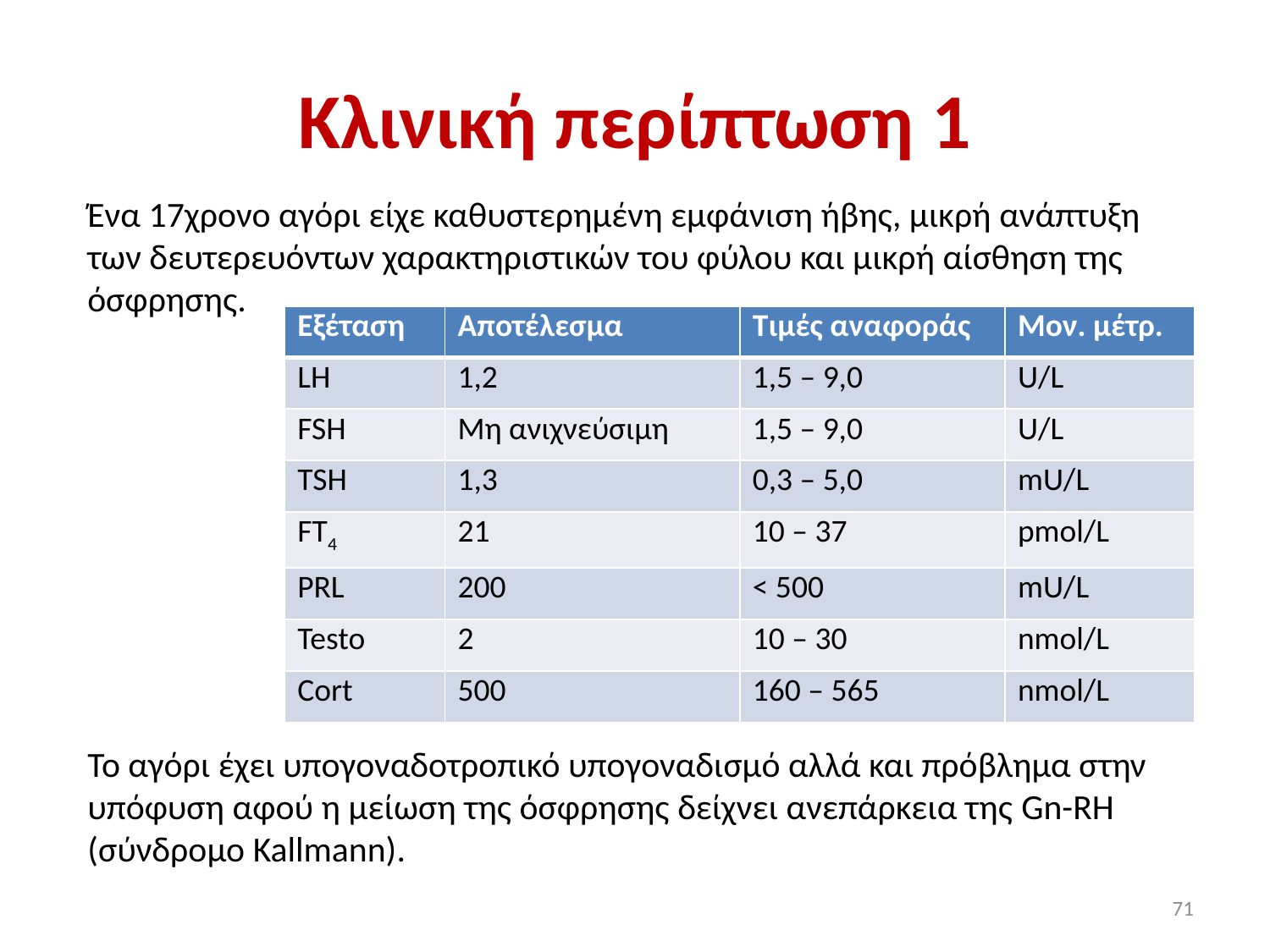

# Κλινική περίπτωση 1
Ένα 17χρονο αγόρι είχε καθυστερημένη εμφάνιση ήβης, μικρή ανάπτυξη των δευτερευόντων χαρακτηριστικών του φύλου και μικρή αίσθηση της όσφρησης.
| Εξέταση | Αποτέλεσμα | Tιμές αναφοράς | Μον. μέτρ. |
| --- | --- | --- | --- |
| LH | 1,2 | 1,5 – 9,0 | U/L |
| FSH | Μη ανιχνεύσιμη | 1,5 – 9,0 | U/L |
| TSH | 1,3 | 0,3 – 5,0 | mU/L |
| FT4 | 21 | 10 – 37 | pmol/L |
| PRL | 200 | < 500 | mU/L |
| Testo | 2 | 10 – 30 | nmol/L |
| Cort | 500 | 160 – 565 | nmol/L |
To αγόρι έχει υπογοναδοτροπικό υπογοναδισμό αλλά και πρόβλημα στην υπόφυση αφού η μείωση της όσφρησης δείχνει ανεπάρκεια της Gn-RH (σύνδρομο Kallmann).

71